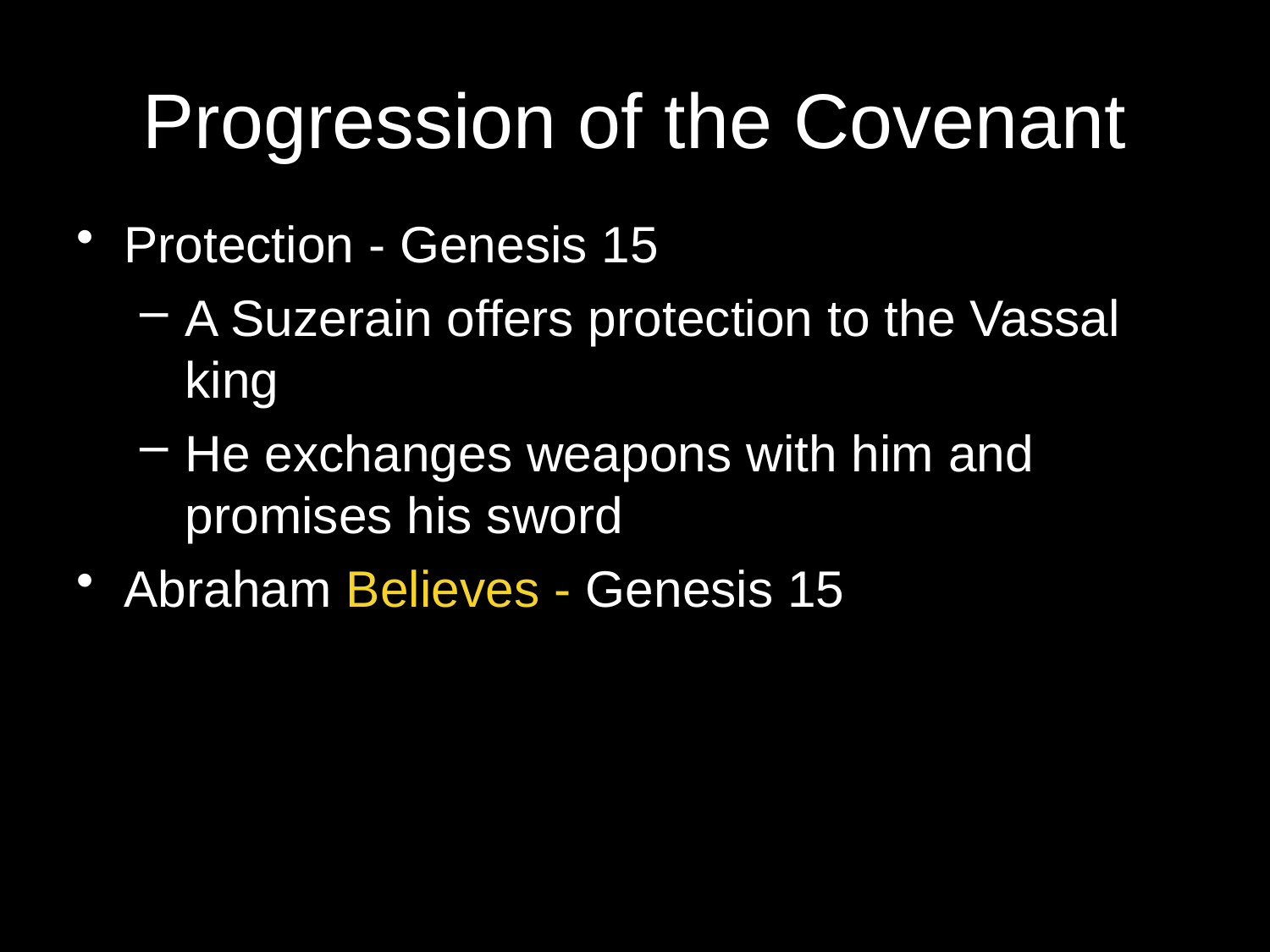

# Progression of the Covenant
Protection - Genesis 15
A Suzerain offers protection to the Vassal king
He exchanges weapons with him and promises his sword
Abraham Believes - Genesis 15
15